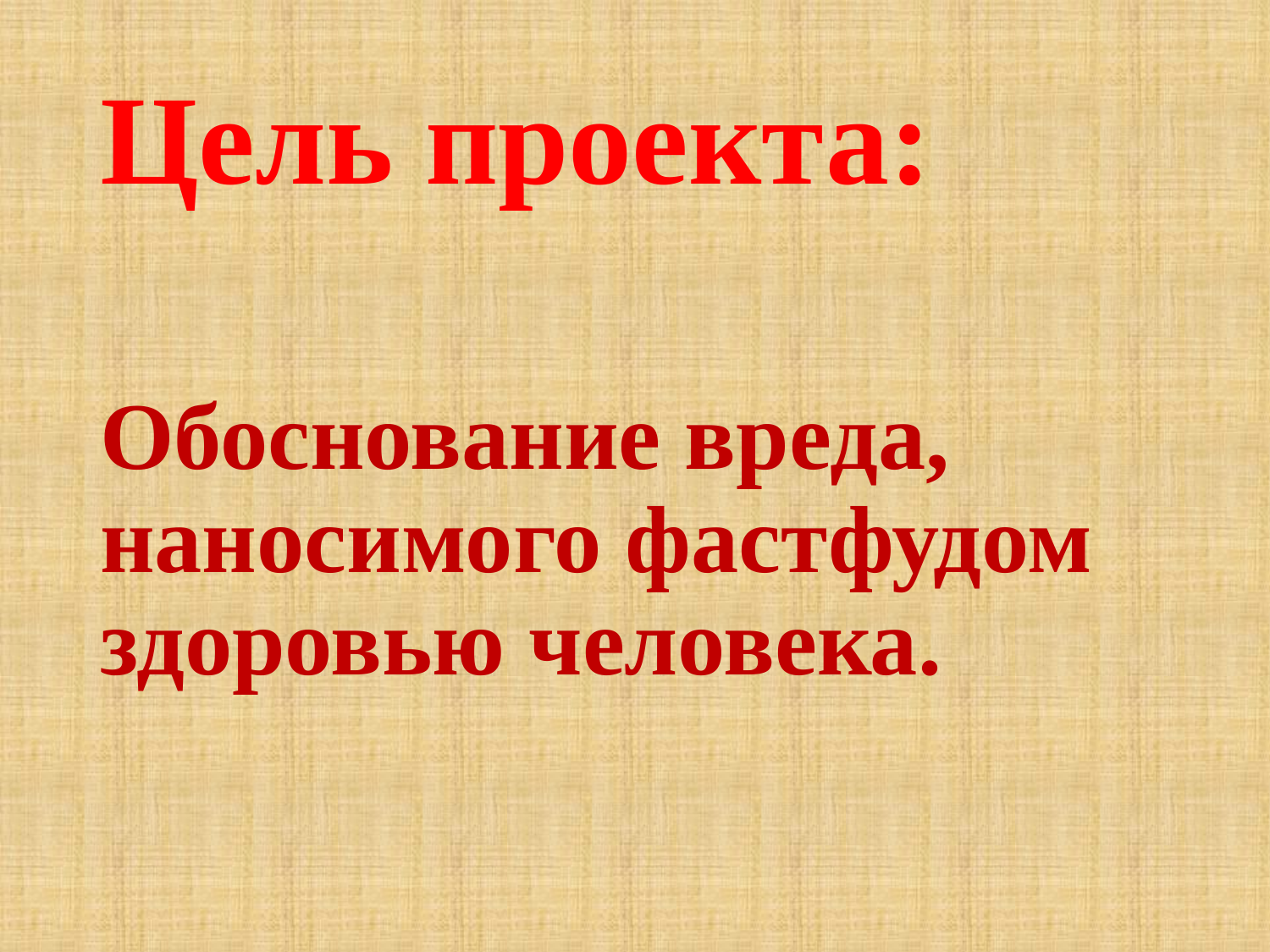

# Цель проекта:

Обоснование вреда, наносимого фастфудом здоровью человека.